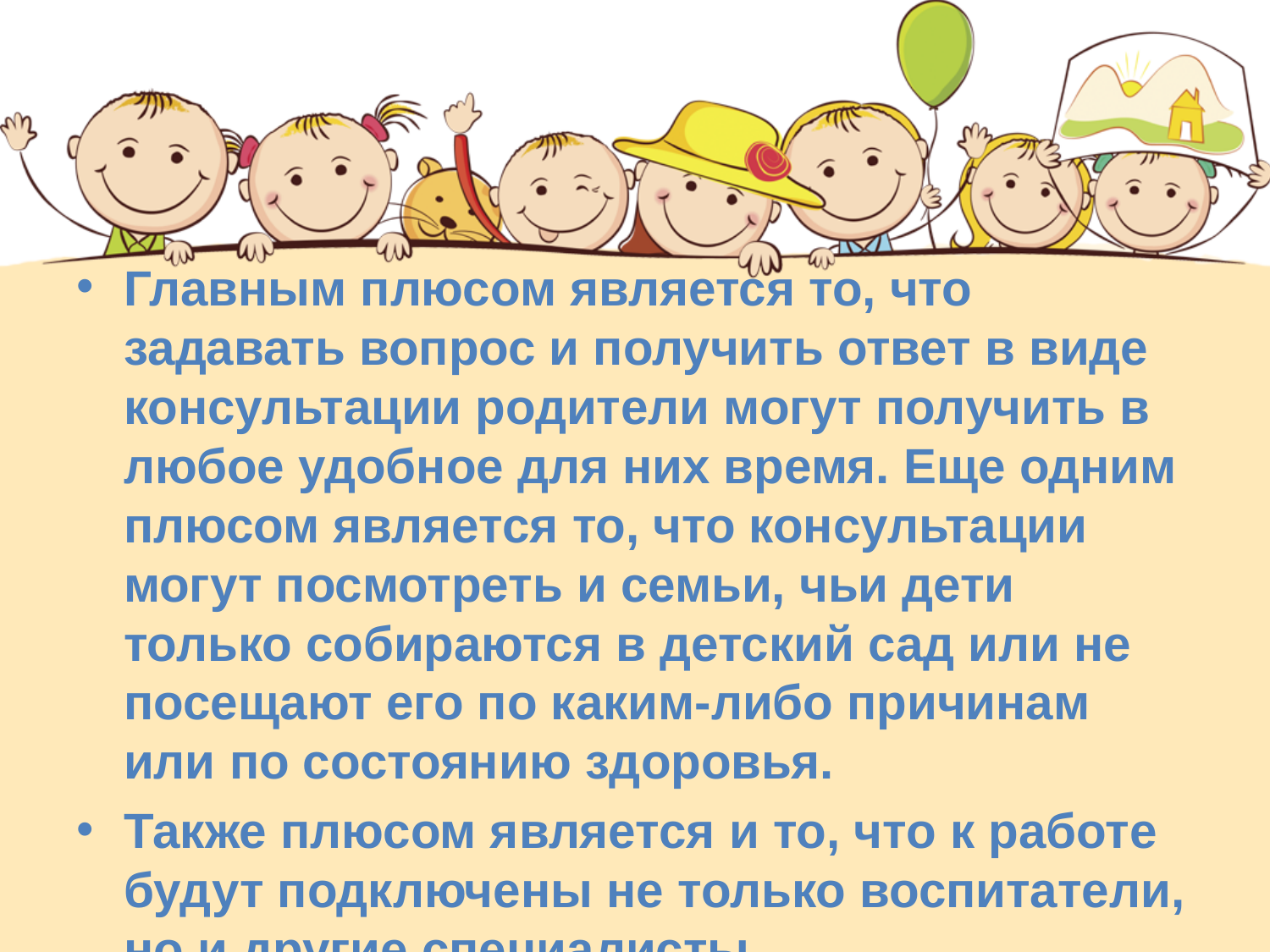

Главным плюсом является то, что задавать вопрос и получить ответ в виде консультации родители могут получить в любое удобное для них время. Еще одним плюсом является то, что консультации могут посмотреть и семьи, чьи дети только собираются в детский сад или не посещают его по каким-либо причинам или по состоянию здоровья.
Также плюсом является и то, что к работе будут подключены не только воспитатели, но и другие специалисты.